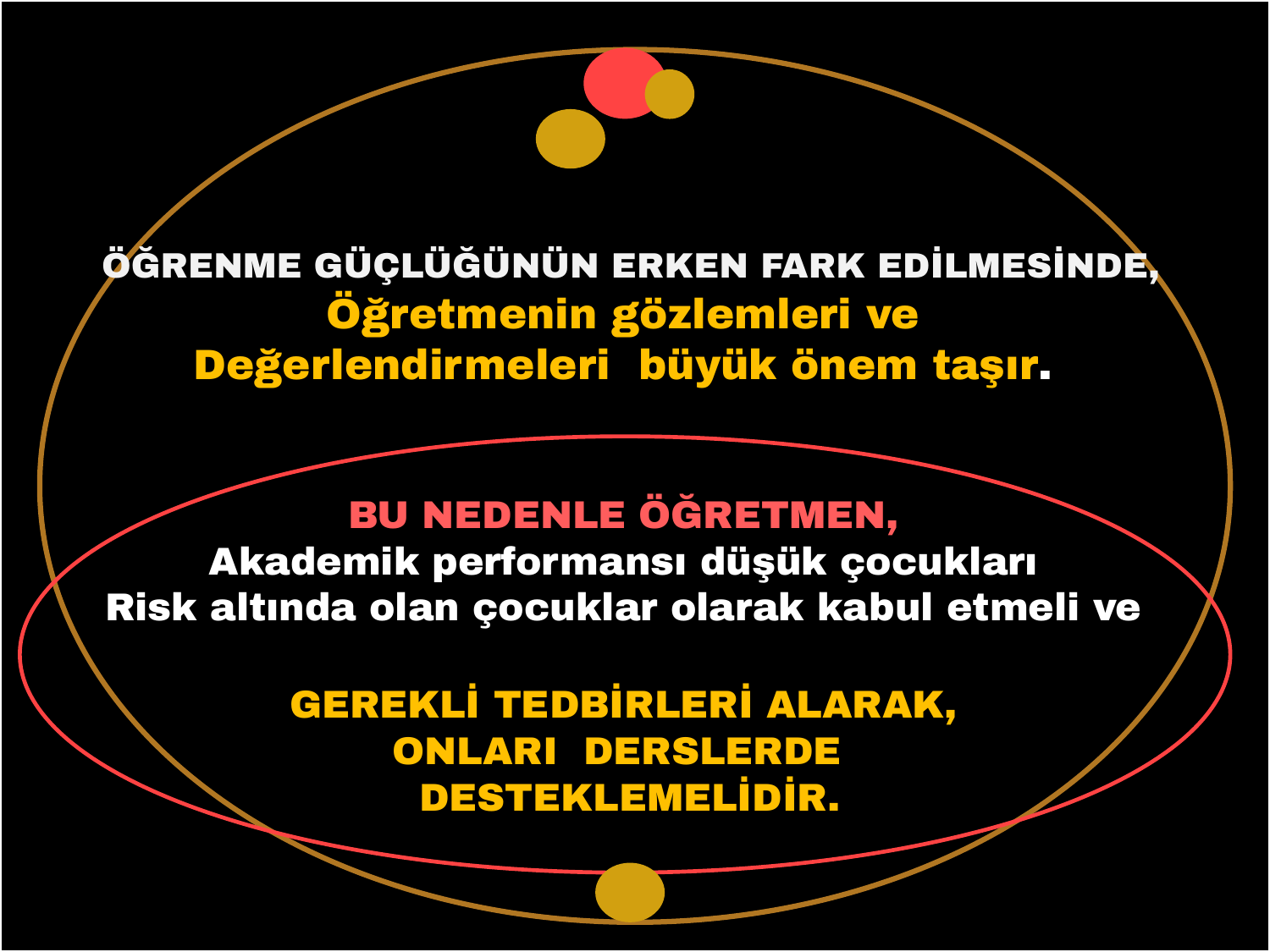

ÖĞRENME GÜÇLÜĞÜNÜN ERKEN FARK EDİLMESİNDE,
Öğretmenin gözlemleri ve
Değerlendirmeleri  büyük önem taşır.

BU NEDENLE ÖĞRETMEN,
Akademik performansı düşük çocukları
Risk altında olan çocuklar olarak kabul etmeli ve

GEREKLİ TEDBİRLERİ ALARAK,
ONLARI  DERSLERDE
DESTEKLEMELİDİR.